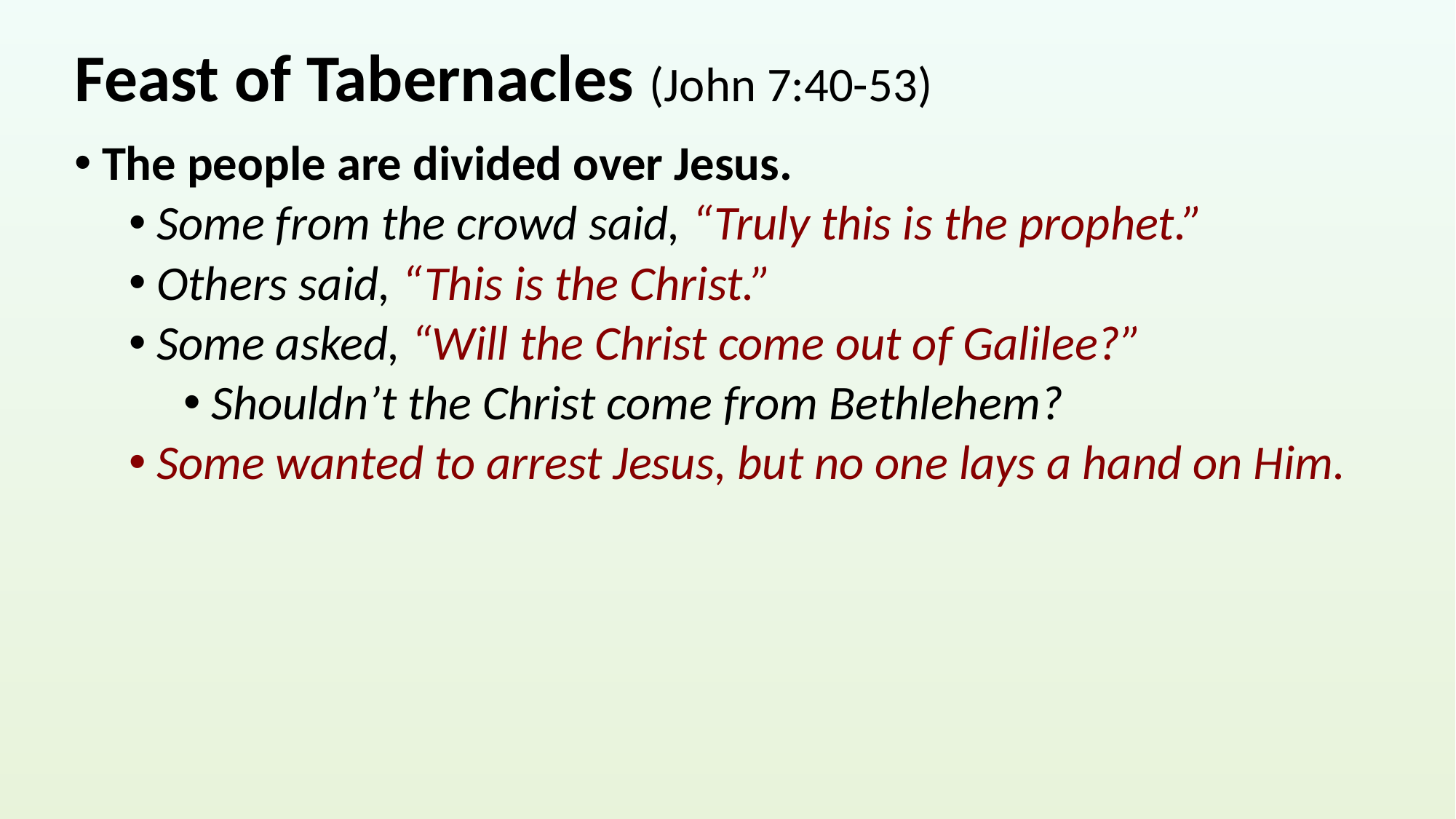

# Feast of Tabernacles (John 7:40-53)
The people are divided over Jesus.
Some from the crowd said, “Truly this is the prophet.”
Others said, “This is the Christ.”
Some asked, “Will the Christ come out of Galilee?”
Shouldn’t the Christ come from Bethlehem?
Some wanted to arrest Jesus, but no one lays a hand on Him.